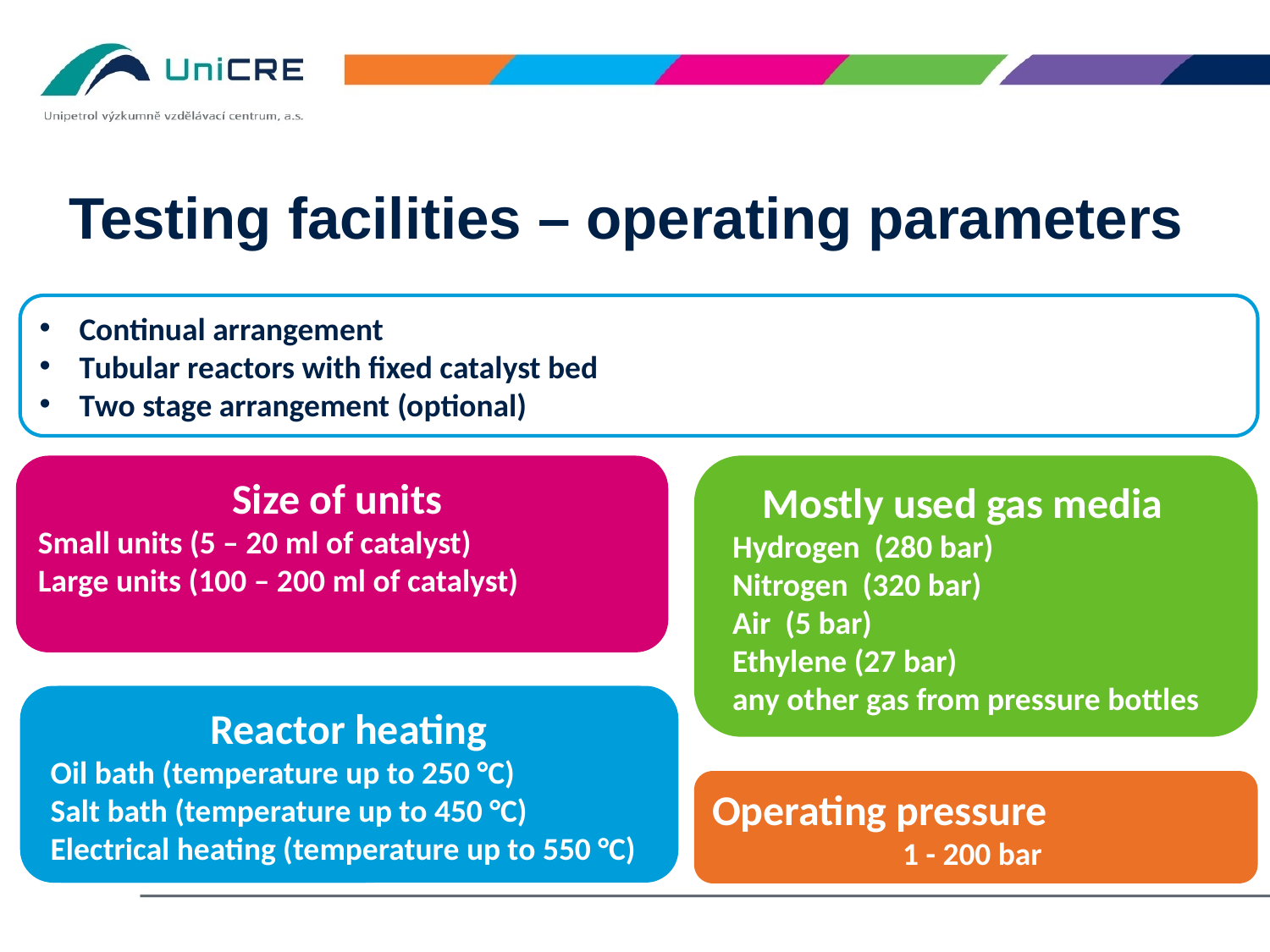

# Testing facilities – operating parameters
Continual arrangement
Tubular reactors with fixed catalyst bed
Two stage arrangement (optional)
Size of units
Small units (5 – 20 ml of catalyst)
Large units (100 – 200 ml of catalyst)

Mostly used gas media
Hydrogen  (280 bar)
Nitrogen  (320 bar)
Air  (5 bar)
Ethylene (27 bar)
any other gas from pressure bottles
Reactor heating
Oil bath (temperature up to 250 °C)
Salt bath (temperature up to 450 °C)
Electrical heating (temperature up to 550 °C)
Reactor heating
Oil bath (temperature up to 250 °C)
Salt bath (temperature up to 450 °C)
Electrical heating (temperature up to 550 °C)
Operating pressure
1 - 200 bar